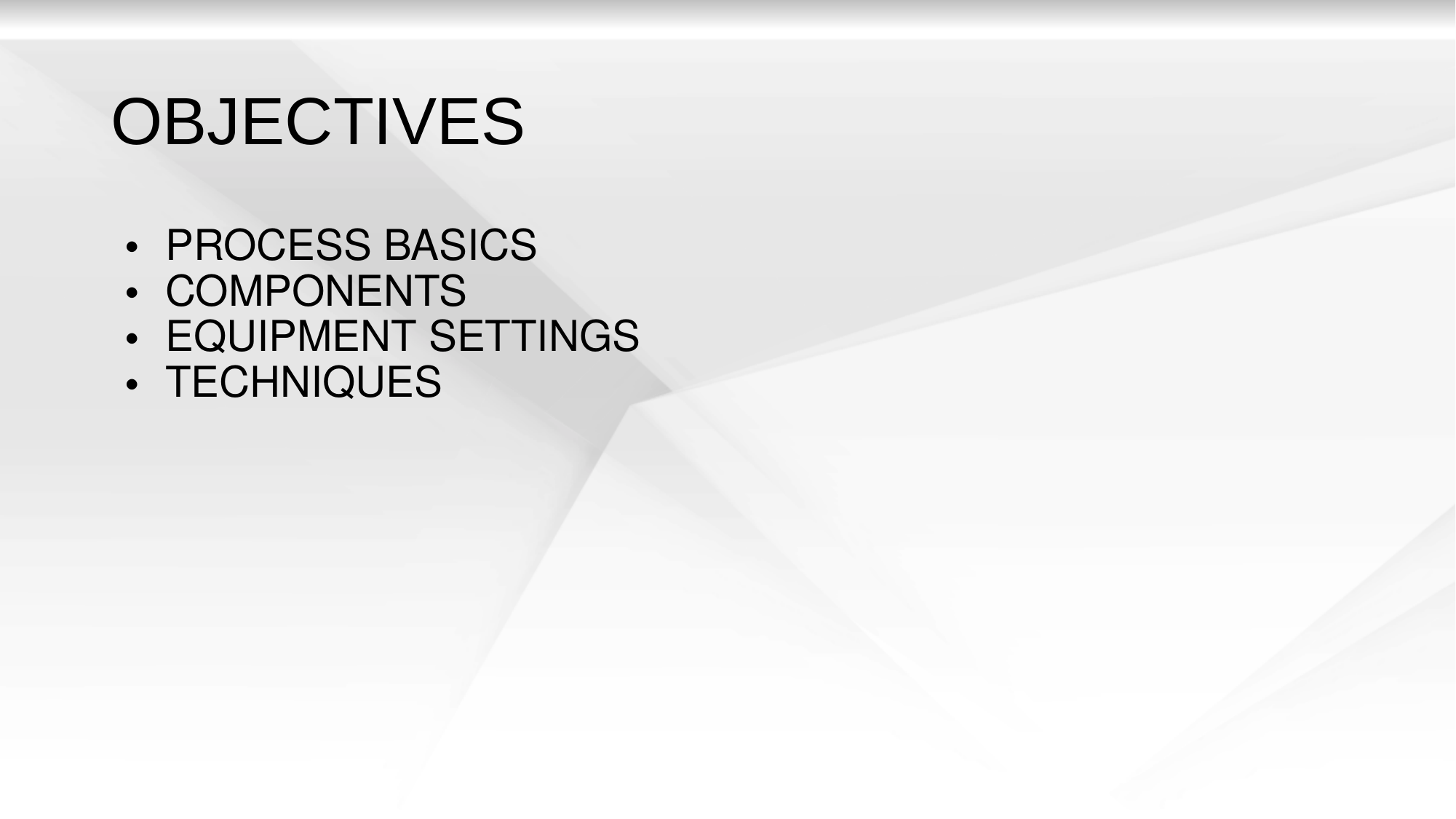

# OBJECTIVES
PROCESS BASICS
COMPONENTS
EQUIPMENT SETTINGS
TECHNIQUES